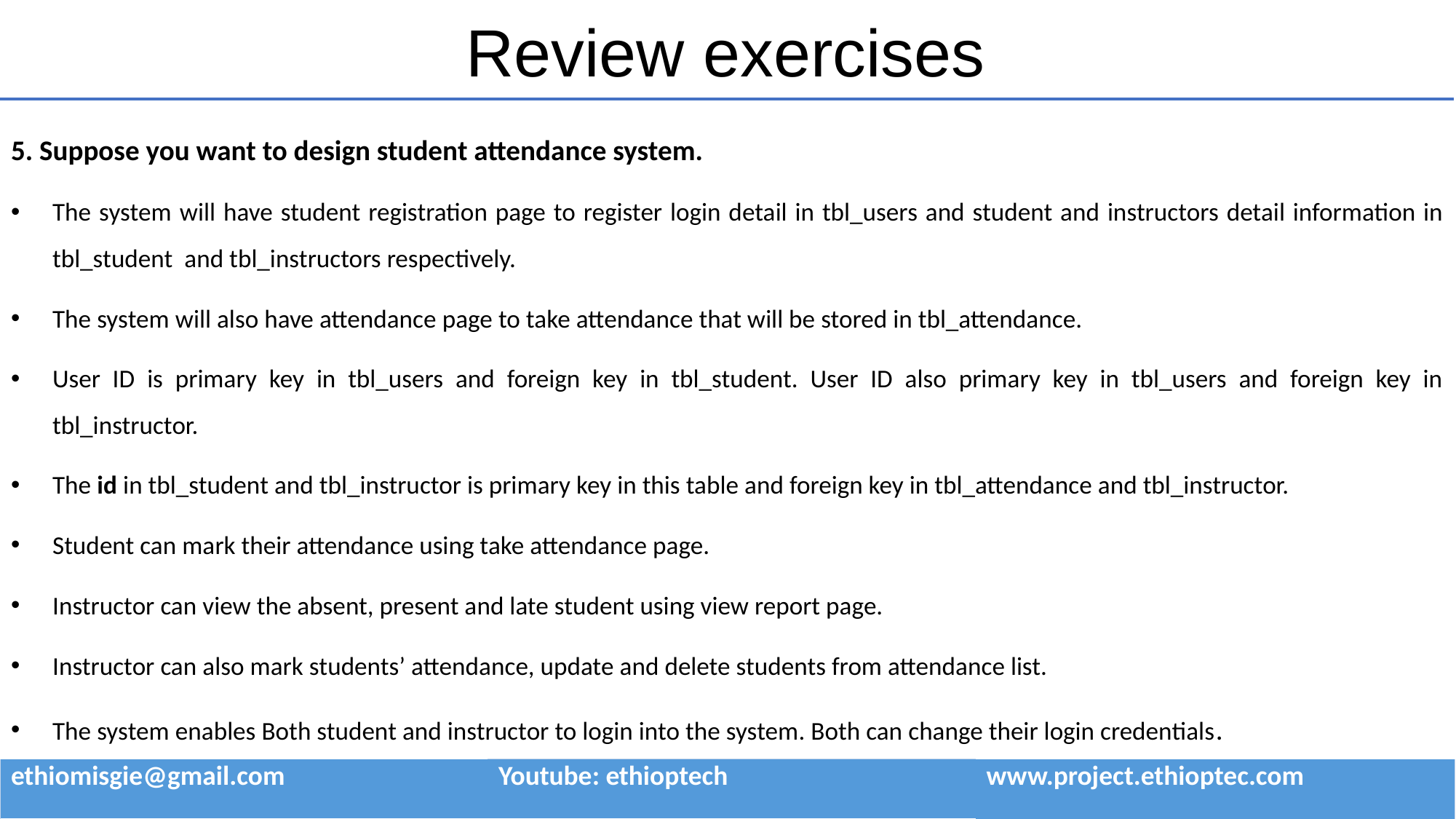

# Review exercises
5. Suppose you want to design student attendance system.
The system will have student registration page to register login detail in tbl_users and student and instructors detail information in tbl_student  and tbl_instructors respectively.
The system will also have attendance page to take attendance that will be stored in tbl_attendance.
User ID is primary key in tbl_users and foreign key in tbl_student. User ID also primary key in tbl_users and foreign key in tbl_instructor.
The id in tbl_student and tbl_instructor is primary key in this table and foreign key in tbl_attendance and tbl_instructor.
Student can mark their attendance using take attendance page.
Instructor can view the absent, present and late student using view report page.
Instructor can also mark students’ attendance, update and delete students from attendance list.
The system enables Both student and instructor to login into the system. Both can change their login credentials.
| ethiomisgie@gmail.com | Youtube: ethioptech | www.project.ethioptec.com |
| --- | --- | --- |